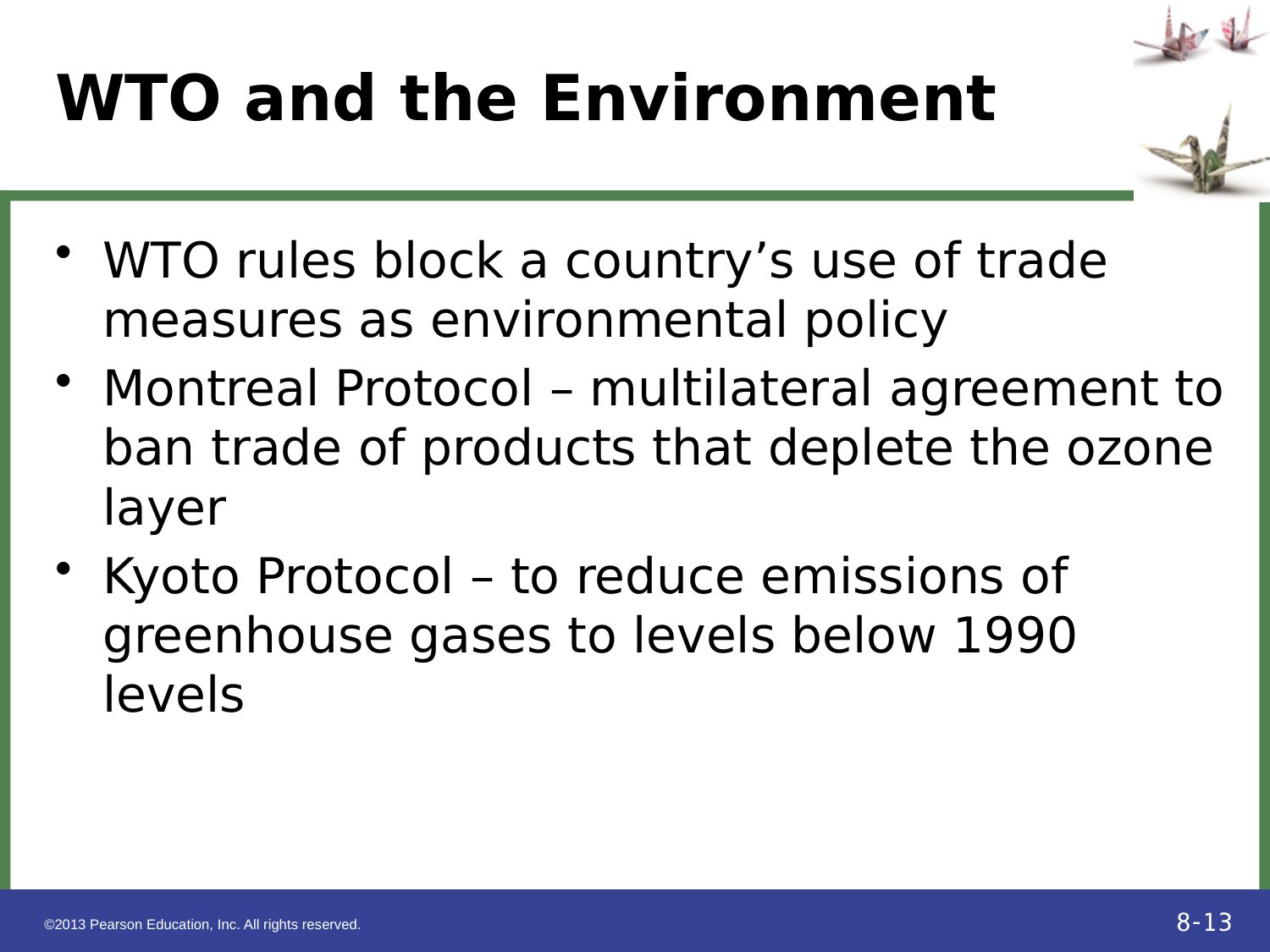

# WTO and the Environment
WTO rules block a country’s use of trade measures as environmental policy
Montreal Protocol – multilateral agreement to ban trade of products that deplete the ozone layer
Kyoto Protocol – to reduce emissions of greenhouse gases to levels below 1990 levels